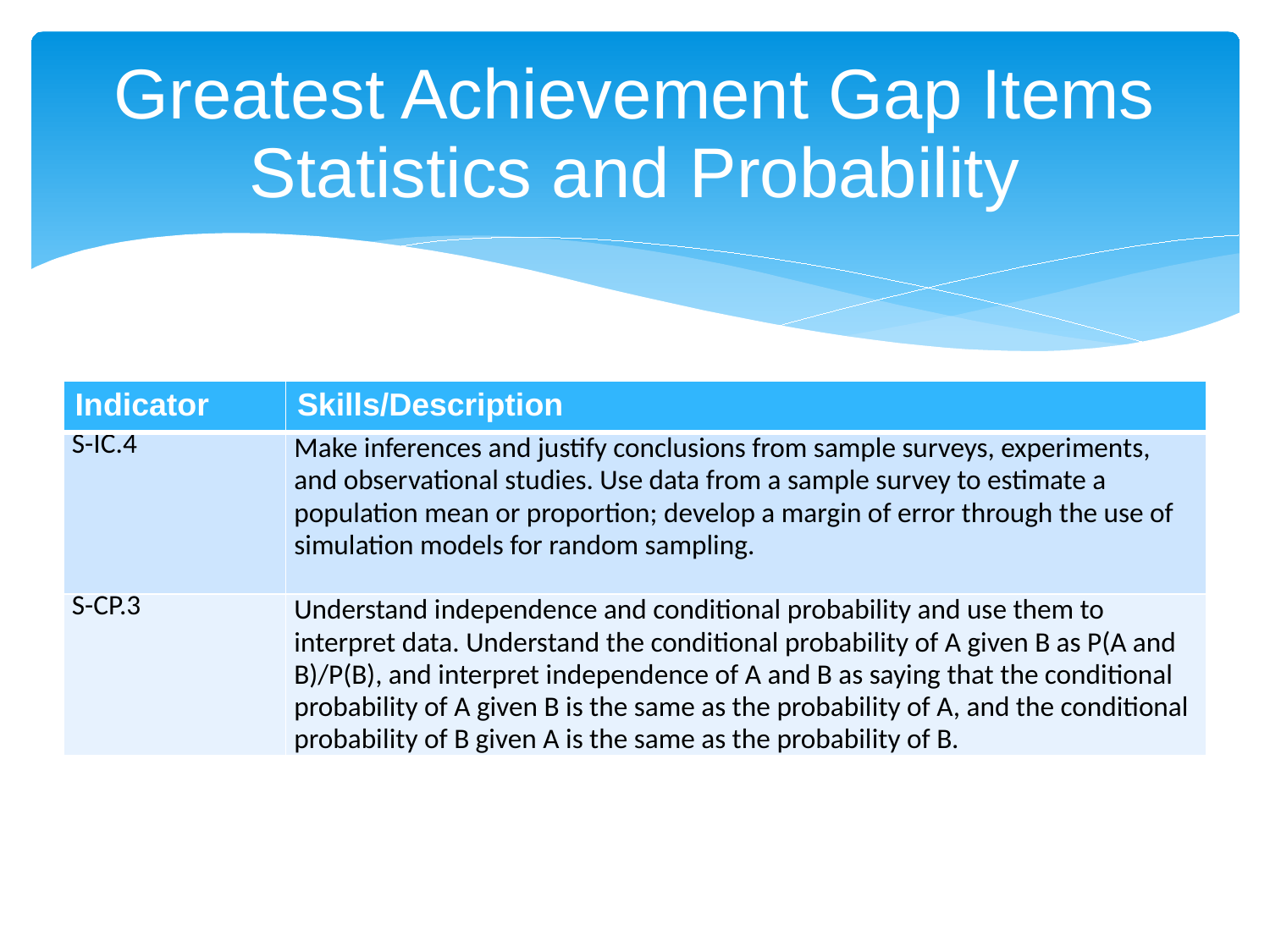

# Greatest Achievement Gap Items Statistics and Probability
| Indicator | Skills/Description |
| --- | --- |
| S-IC.4 | Make inferences and justify conclusions from sample surveys, experiments, and observational studies. Use data from a sample survey to estimate a population mean or proportion; develop a margin of error through the use of simulation models for random sampling. |
| S-CP.3 | Understand independence and conditional probability and use them to interpret data. Understand the conditional probability of A given B as P(A and B)/P(B), and interpret independence of A and B as saying that the conditional probability of A given B is the same as the probability of A, and the conditional probability of B given A is the same as the probability of B. |